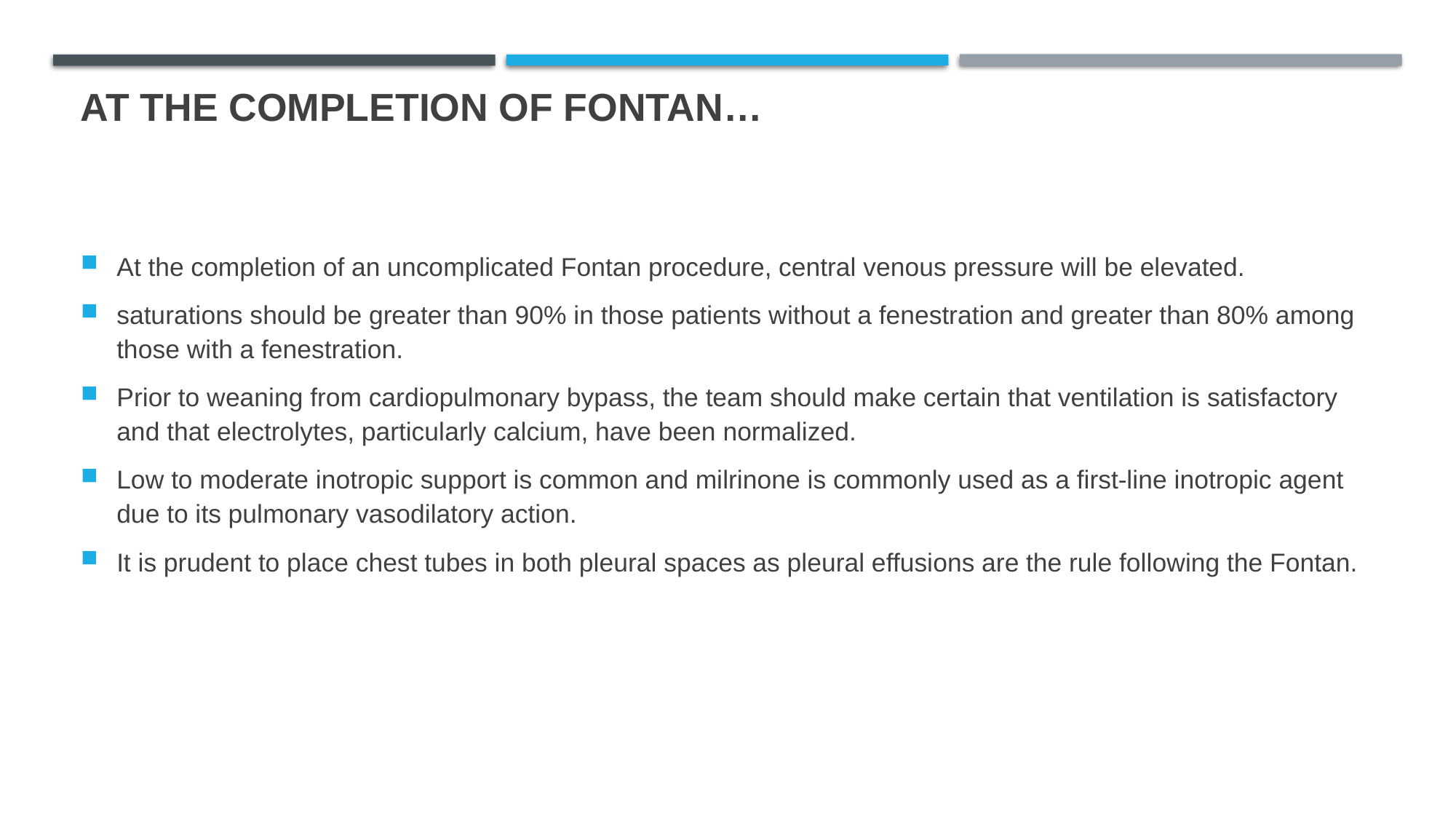

# AT THE COMPLETION OF FONTAN…
At the completion of an uncomplicated Fontan procedure, central venous pressure will be elevated.
saturations should be greater than 90% in those patients without a fenestration and greater than 80% among those with a fenestration.
Prior to weaning from cardiopulmonary bypass, the team should make certain that ventilation is satisfactory and that electrolytes, particularly calcium, have been normalized.
Low to moderate inotropic support is common and milrinone is commonly used as a first-line inotropic agent due to its pulmonary vasodilatory action.
It is prudent to place chest tubes in both pleural spaces as pleural effusions are the rule following the Fontan.